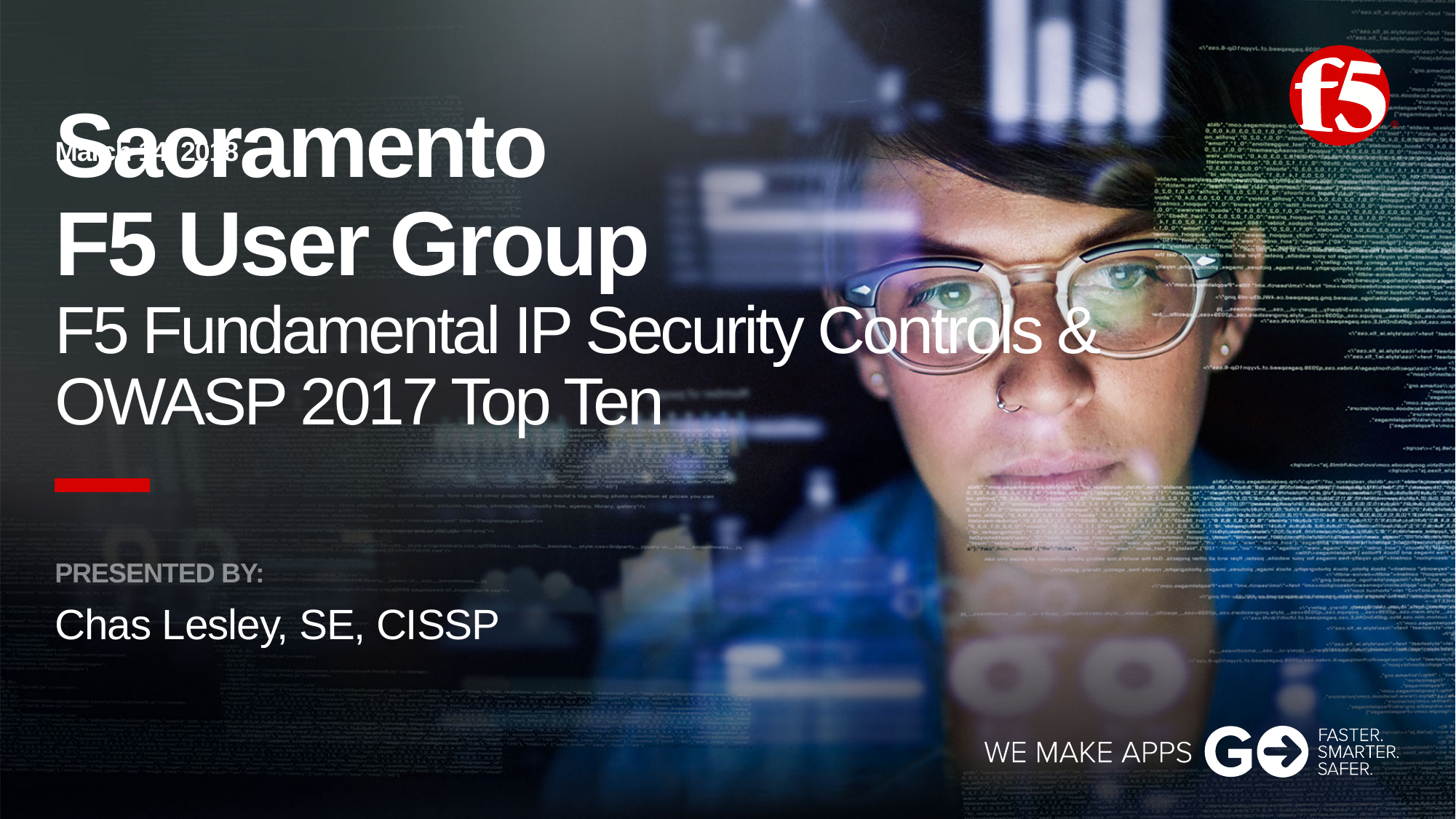

# Sacramento F5 User Group F5 Fundamental IP Security Controls & OWASP 2017 Top Ten
March 14, 2018
Chas Lesley, SE, CISSP